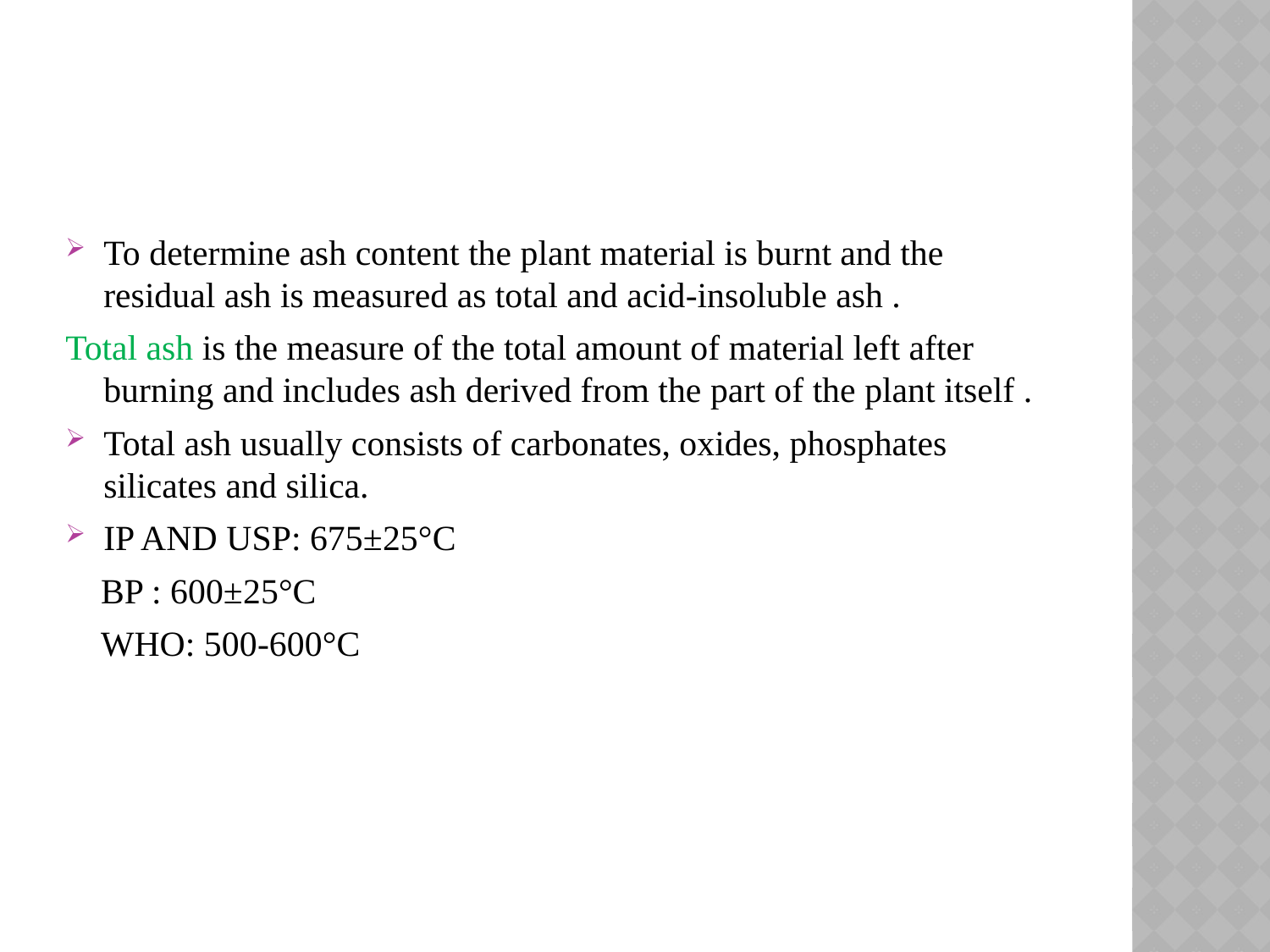

To determine ash content the plant material is burnt and the residual ash is measured as total and acid-insoluble ash .
Total ash is the measure of the total amount of material left after burning and includes ash derived from the part of the plant itself .
Total ash usually consists of carbonates, oxides, phosphates silicates and silica.
IP AND USP: 675±25°C
    BP : 600±25°C
    WHO: 500-600°C